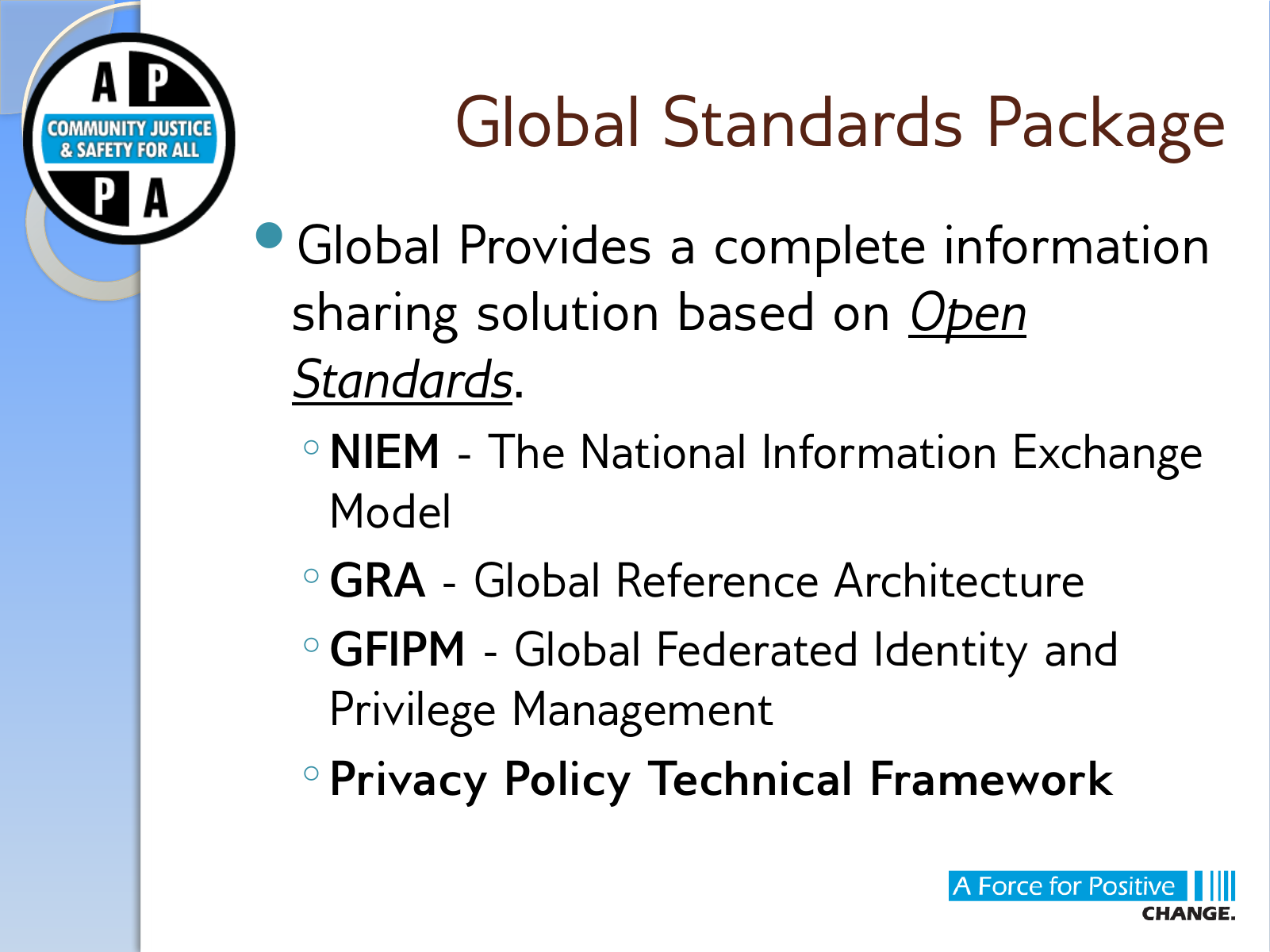

# Global Standards Package
Global Provides a complete information sharing solution based on Open Standards.
NIEM - The National Information Exchange Model
GRA - Global Reference Architecture
GFIPM - Global Federated Identity and Privilege Management
Privacy Policy Technical Framework